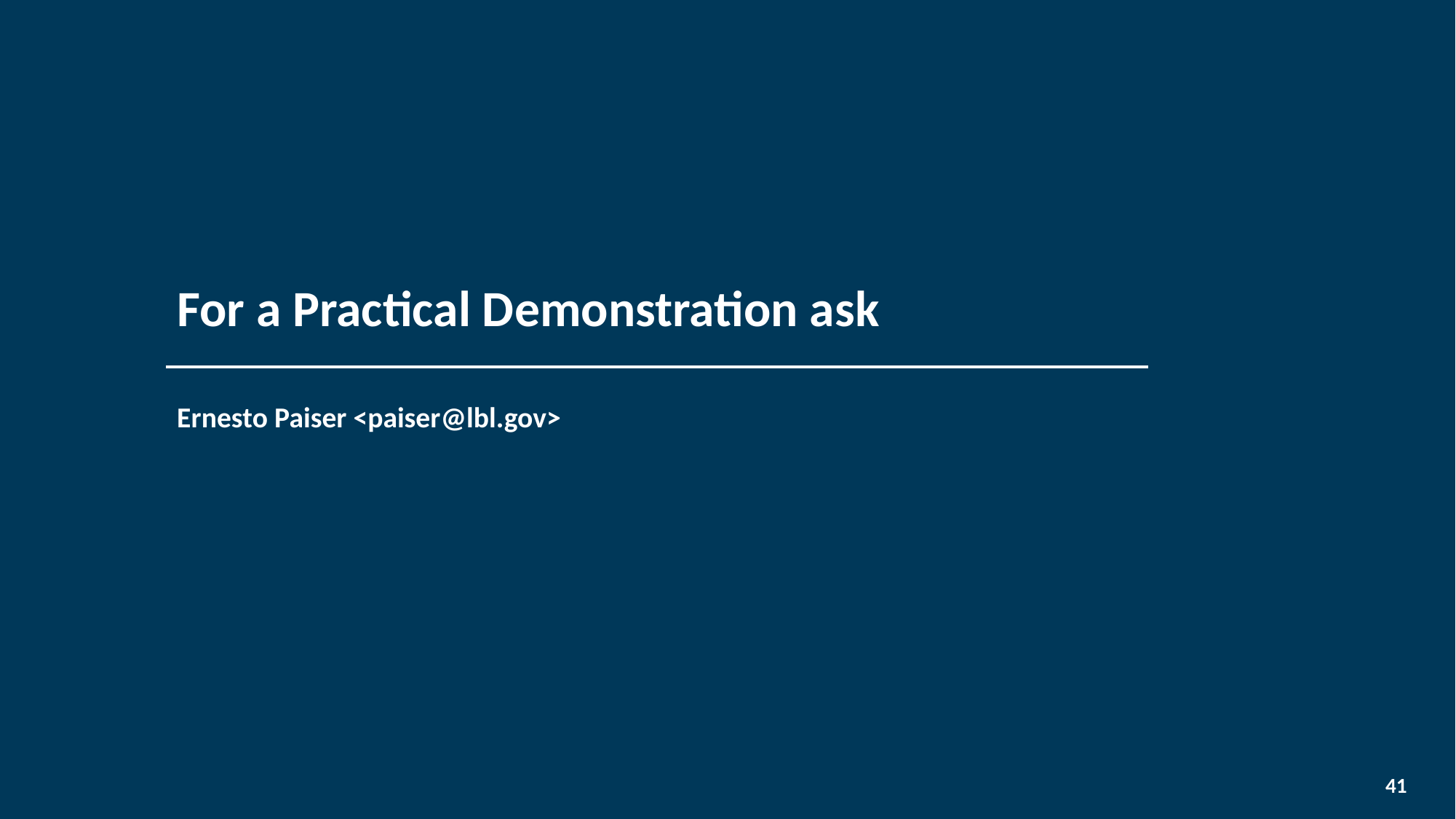

For a Practical Demonstration ask
Ernesto Paiser <paiser@lbl.gov>
41